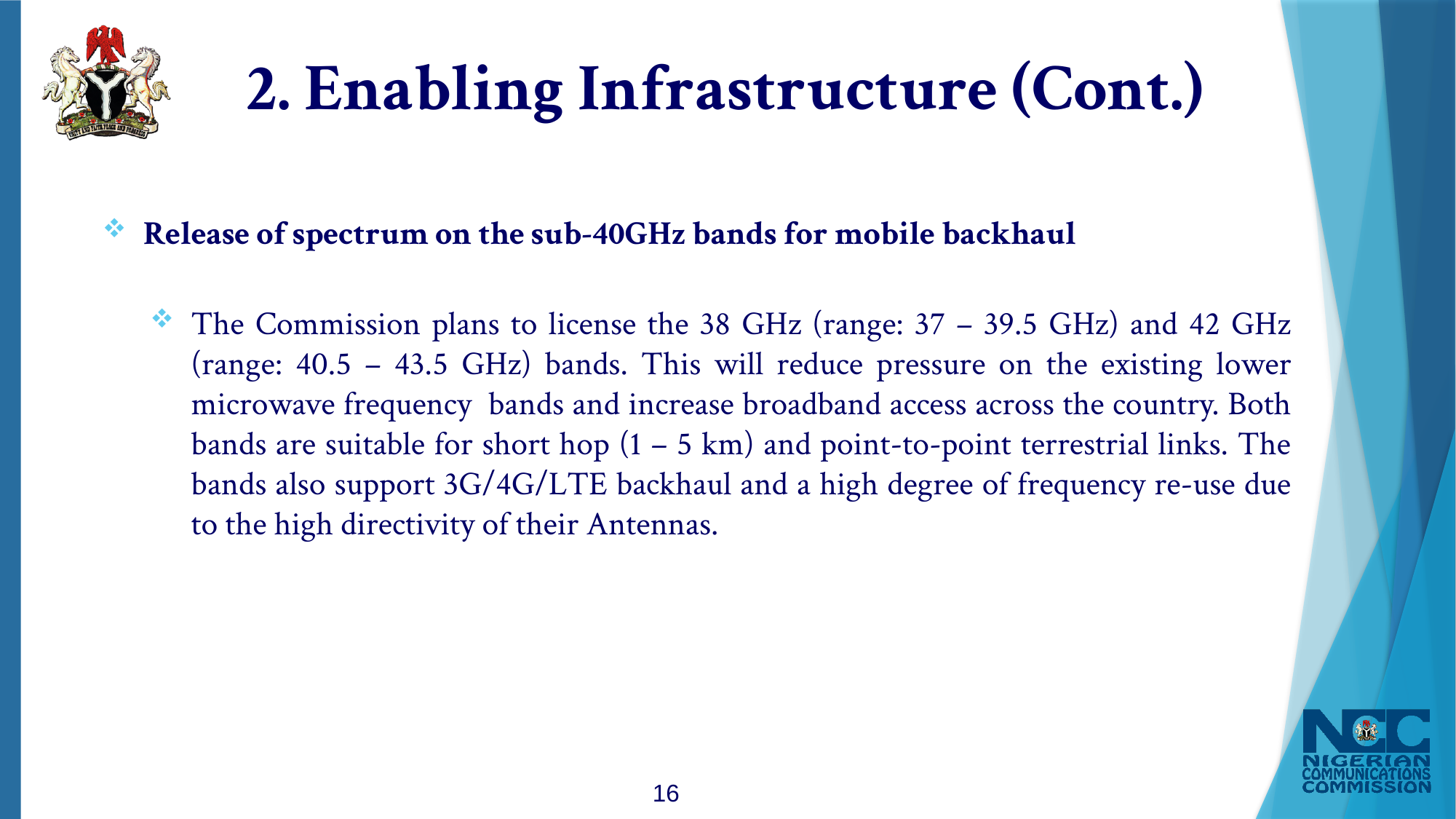

# 2. Enabling Infrastructure (Cont.)
Release of spectrum on the sub-40GHz bands for mobile backhaul

The Commission plans to license the 38 GHz (range: 37 – 39.5 GHz) and 42 GHz (range: 40.5 – 43.5 GHz) bands. This will reduce pressure on the existing lower microwave frequency  bands and increase broadband access across the country. Both bands are suitable for short hop (1 – 5 km) and point-to-point terrestrial links. The bands also support 3G/4G/LTE backhaul and a high degree of frequency re-use due to the high directivity of their Antennas.

16